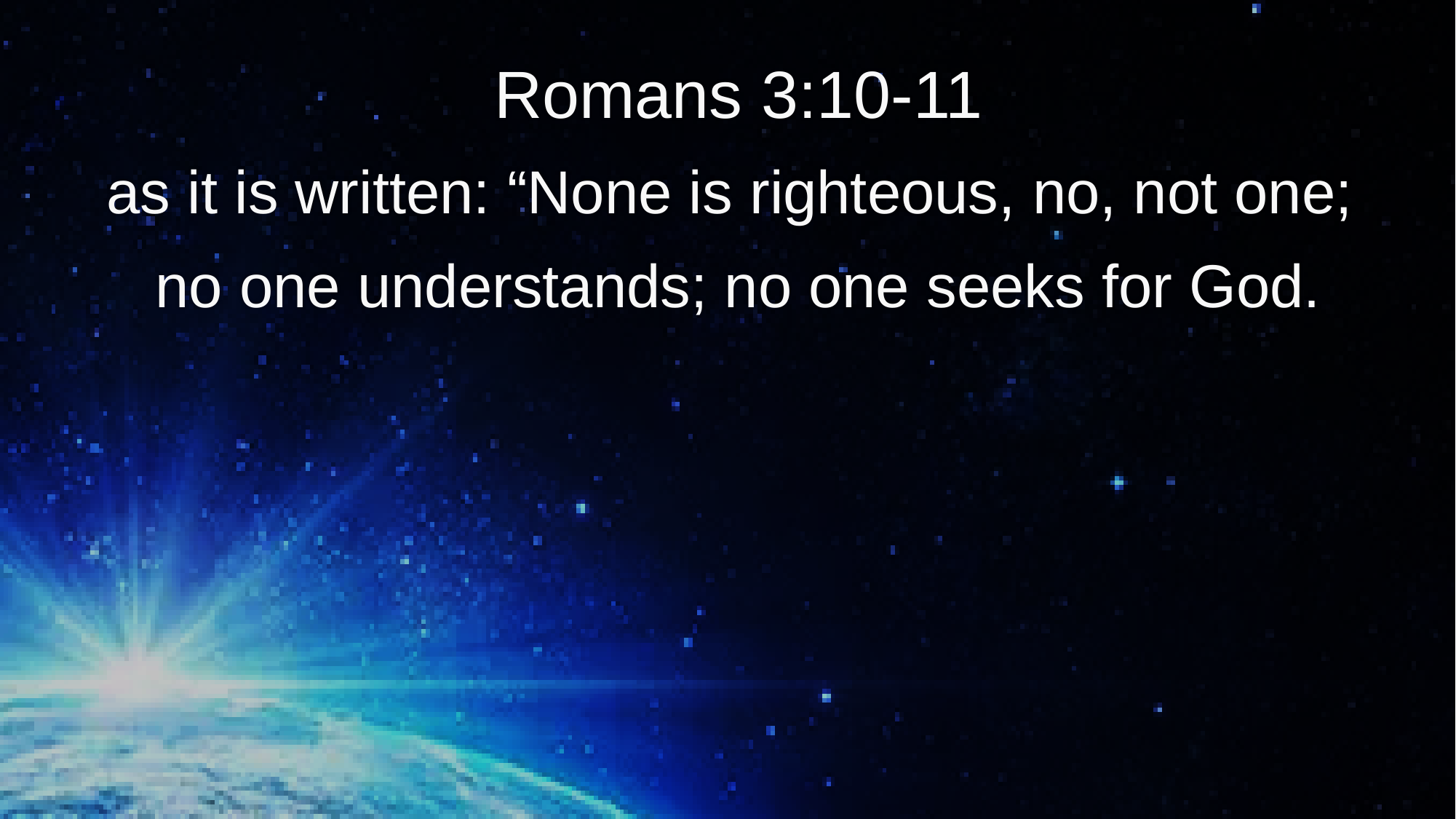

Romans 3:10-11
as it is written: “None is righteous, no, not one;
no one understands; no one seeks for God.